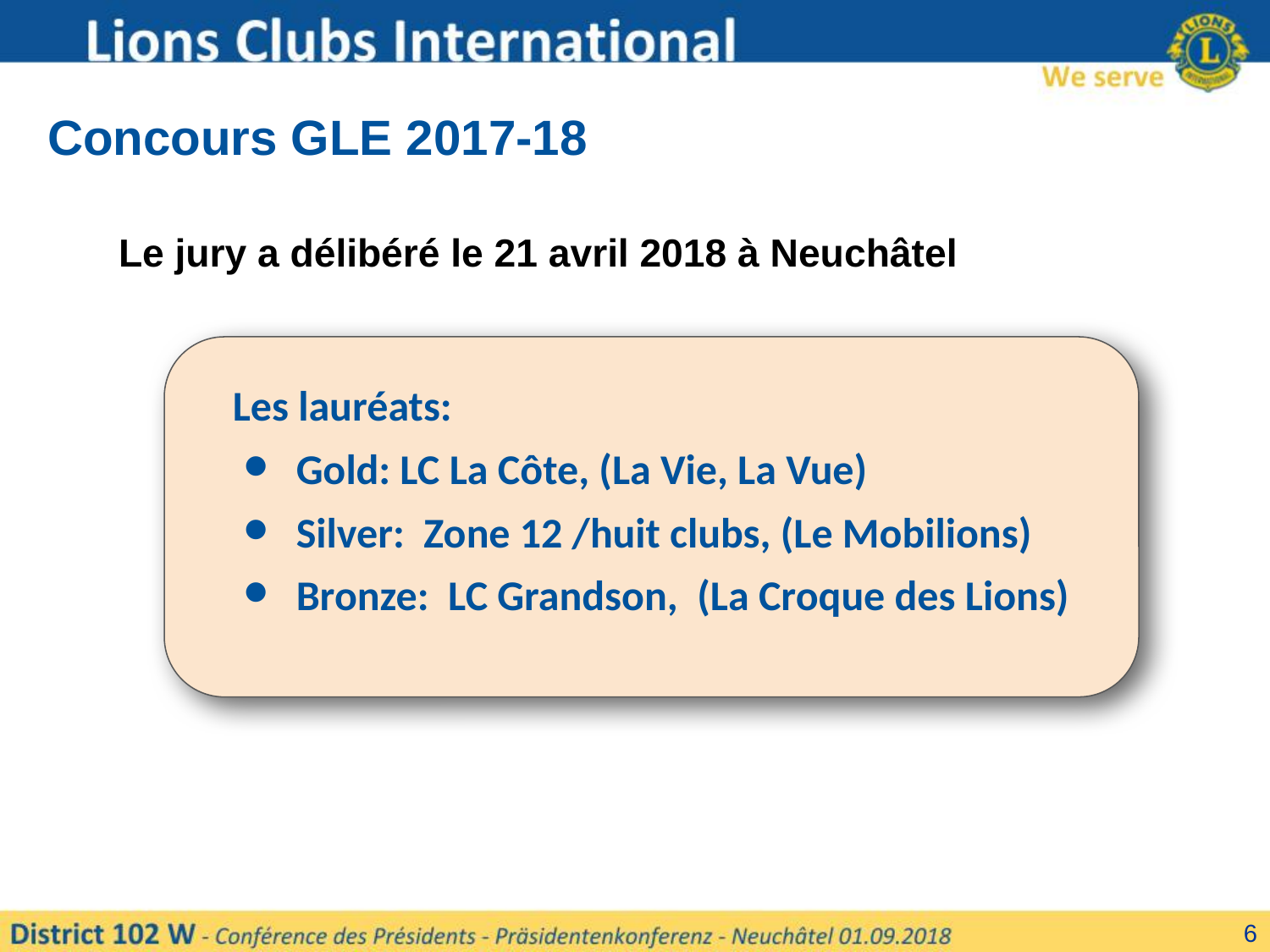

# Concours GLE 2017-18
Le jury a délibéré le 21 avril 2018 à Neuchâtel
Les lauréats:
Gold: LC La Côte, (La Vie, La Vue)
Silver:  Zone 12 /huit clubs, (Le Mobilions)
Bronze:  LC Grandson,  (La Croque des Lions)

6